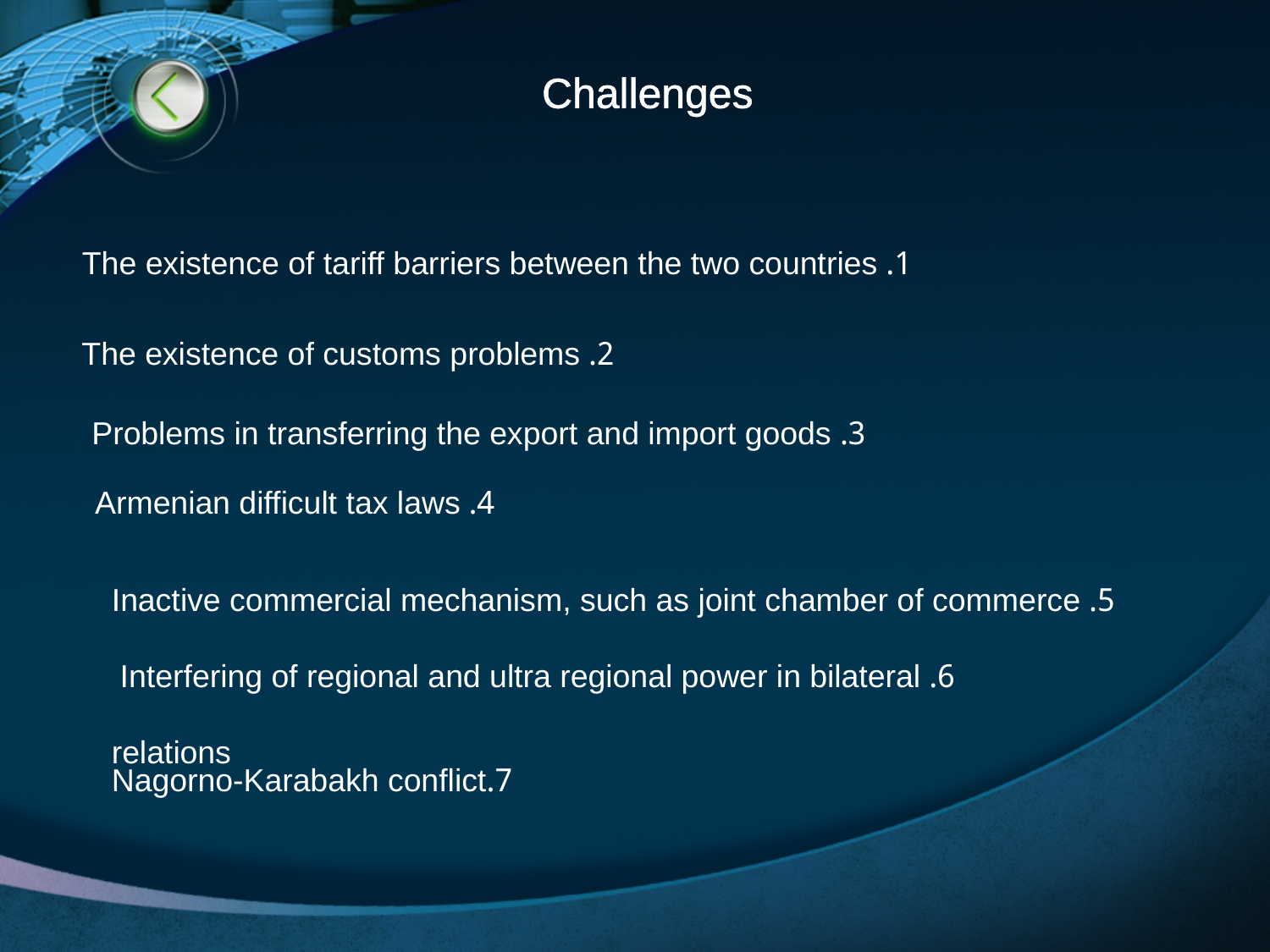

Challenges

1. The existence of tariff barriers between the two countries

2. The existence of customs problems
3. Problems in transferring the export and import goods
4. Armenian difficult tax laws
5. Inactive commercial mechanism, such as joint chamber of commerce
6. Interfering of regional and ultra regional power in bilateral
relations
7.Nagorno-Karabakh conflict